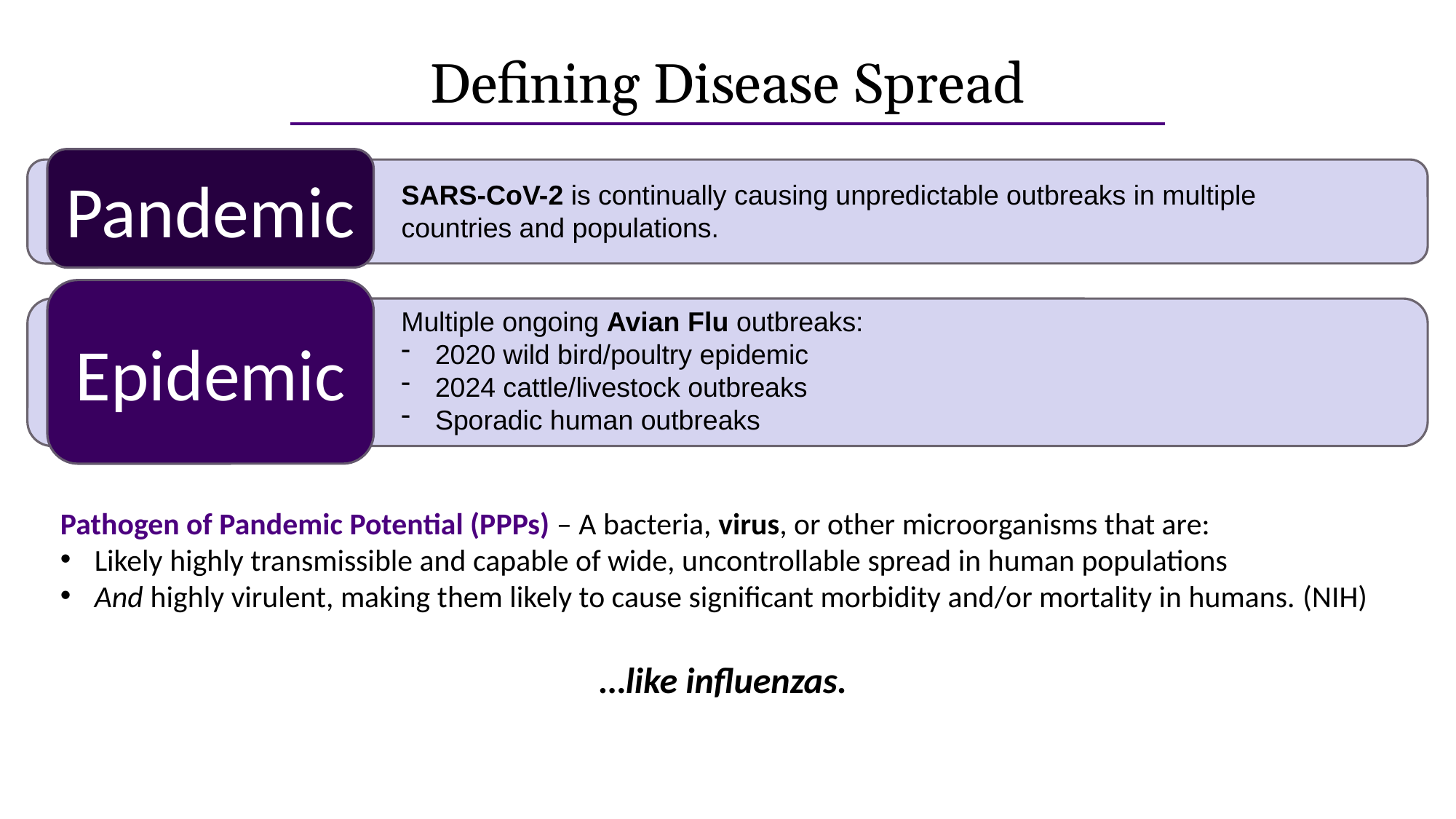

# Defining Disease Spread
Pandemic

SARS-CoV-2 is continually causing unpredictable outbreaks in multiple countries and populations.
Epidemic

Multiple ongoing Avian Flu outbreaks:
2020 wild bird/poultry epidemic
2024 cattle/livestock outbreaks
Sporadic human outbreaks
Pathogen of Pandemic Potential (PPPs) – A bacteria, virus, or other microorganisms that are:
Likely highly transmissible and capable of wide, uncontrollable spread in human populations
And highly virulent, making them likely to cause significant morbidity and/or mortality in humans. (NIH)

…like influenzas.